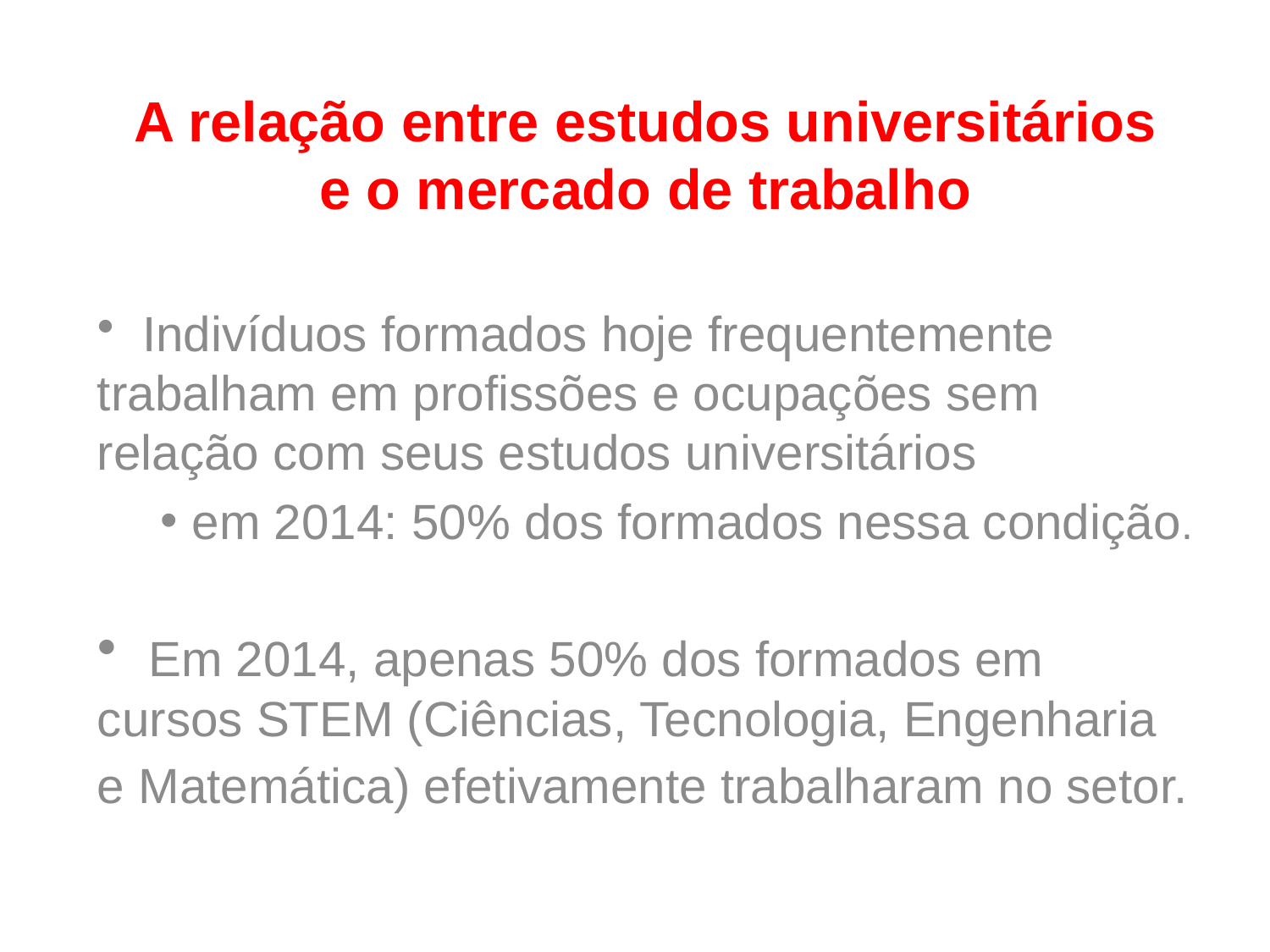

# A relação entre estudos universitários e o mercado de trabalho
  Indivíduos formados hoje frequentemente trabalham em profissões e ocupações sem relação com seus estudos universitários
 em 2014: 50% dos formados nessa condição.

  Em 2014, apenas 50% dos formados em cursos STEM (Ciências, Tecnologia, Engenharia e Matemática) efetivamente trabalharam no setor.